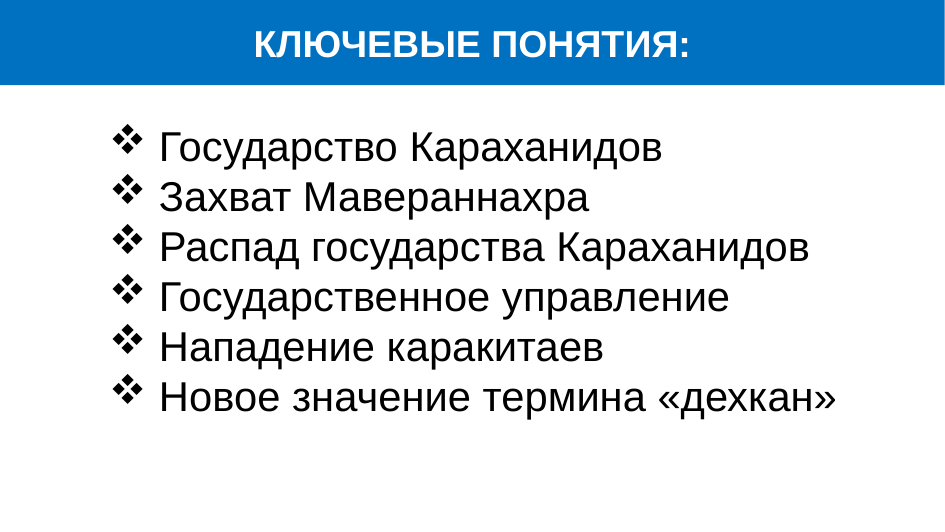

# КЛЮЧЕВЫЕ ПОНЯТИЯ:

 Государство Караханидов
 Захват Мавераннахра
 Распад государства Караханидов
 Государственное управление
 Нападение каракитаев
 Новое значение термина «дехкан»